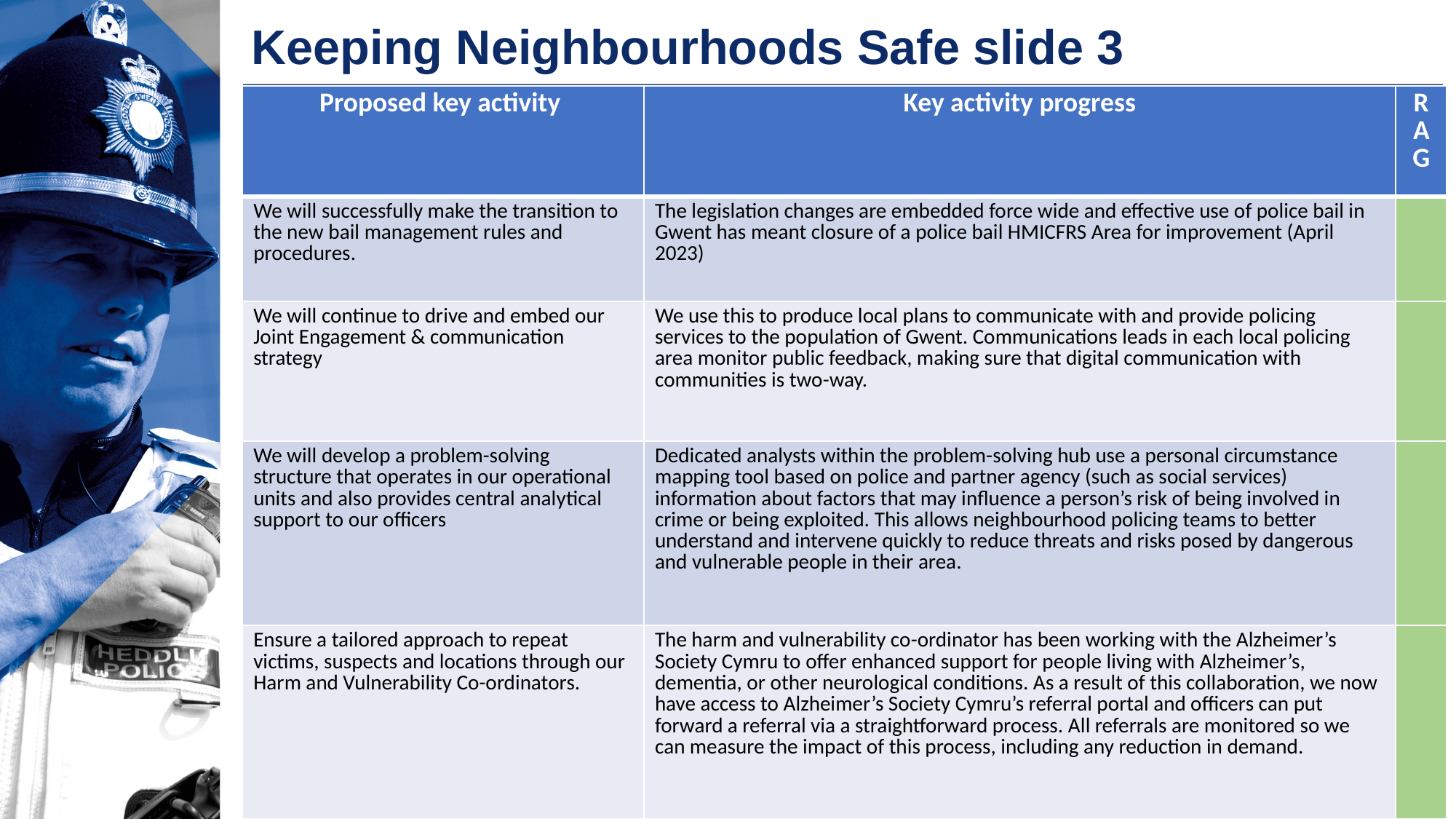

# Keeping Neighbourhoods Safe slide 3
| Proposed key activity | Key activity progress | RAG |
| --- | --- | --- |
| We will successfully make the transition to the new bail management rules and procedures. | The legislation changes are embedded force wide and effective use of police bail in Gwent has meant closure of a police bail HMICFRS Area for improvement (April 2023) |  |
| We will continue to drive and embed our Joint Engagement & communication strategy | We use this to produce local plans to communicate with and provide policing services to the population of Gwent. Communications leads in each local policing area monitor public feedback, making sure that digital communication with communities is two-way. |  |
| We will develop a problem-solving structure that operates in our operational units and also provides central analytical support to our officers | Dedicated analysts within the problem-solving hub use a personal circumstance mapping tool based on police and partner agency (such as social services) information about factors that may influence a person’s risk of being involved in crime or being exploited. This allows neighbourhood policing teams to better understand and intervene quickly to reduce threats and risks posed by dangerous and vulnerable people in their area. |  |
| Ensure a tailored approach to repeat victims, suspects and locations through our Harm and Vulnerability Co-ordinators. | The harm and vulnerability co-ordinator has been working with the Alzheimer’s Society Cymru to offer enhanced support for people living with Alzheimer’s, dementia, or other neurological conditions. As a result of this collaboration, we now have access to Alzheimer’s Society Cymru’s referral portal and officers can put forward a referral via a straightforward process. All referrals are monitored so we can measure the impact of this process, including any reduction in demand. |  |